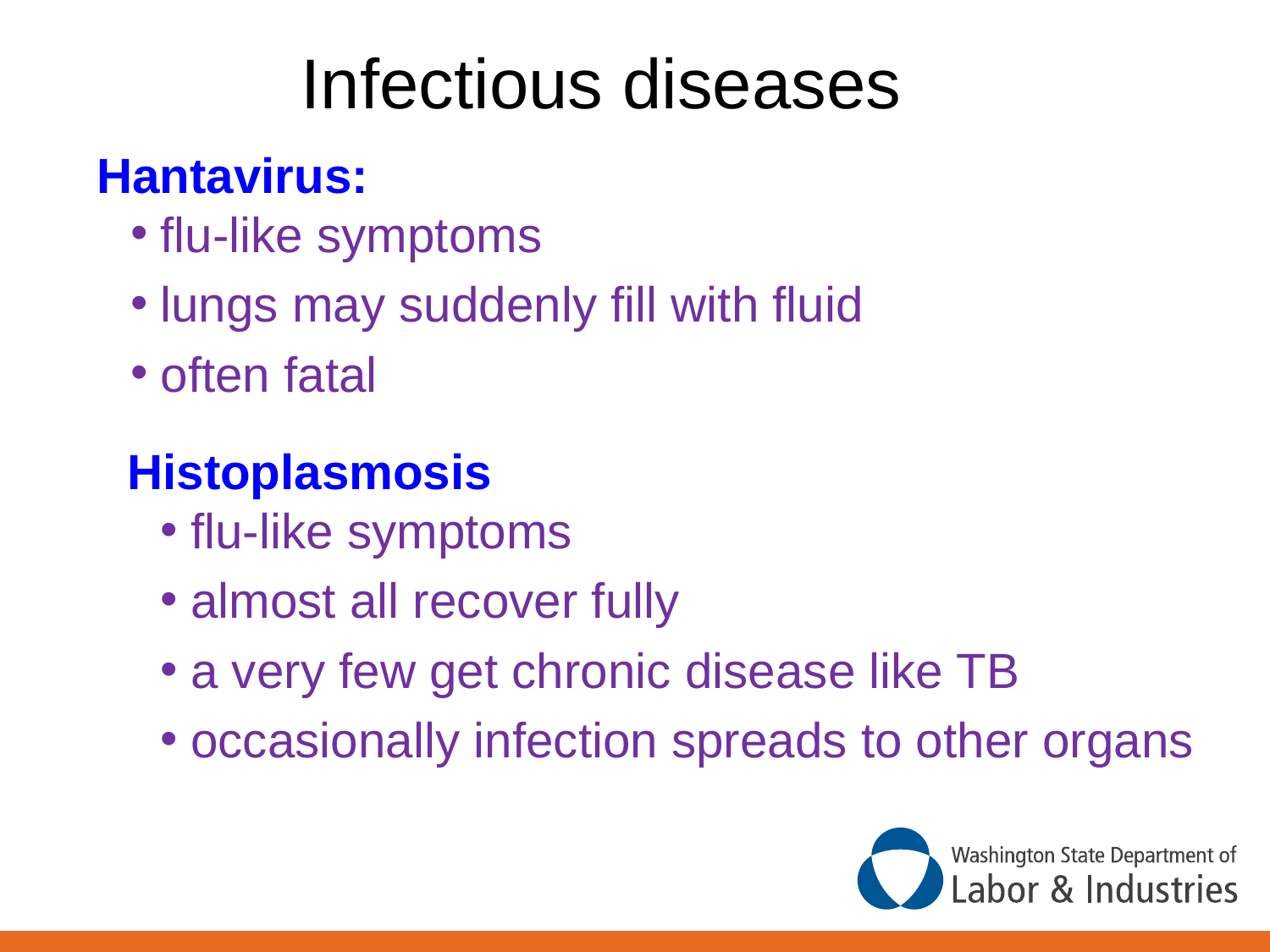

Infectious diseases
Hantavirus:
flu-like symptoms
lungs may suddenly fill with fluid
often fatal
Histoplasmosis
flu-like symptoms
almost all recover fully
a very few get chronic disease like TB
occasionally infection spreads to other organs